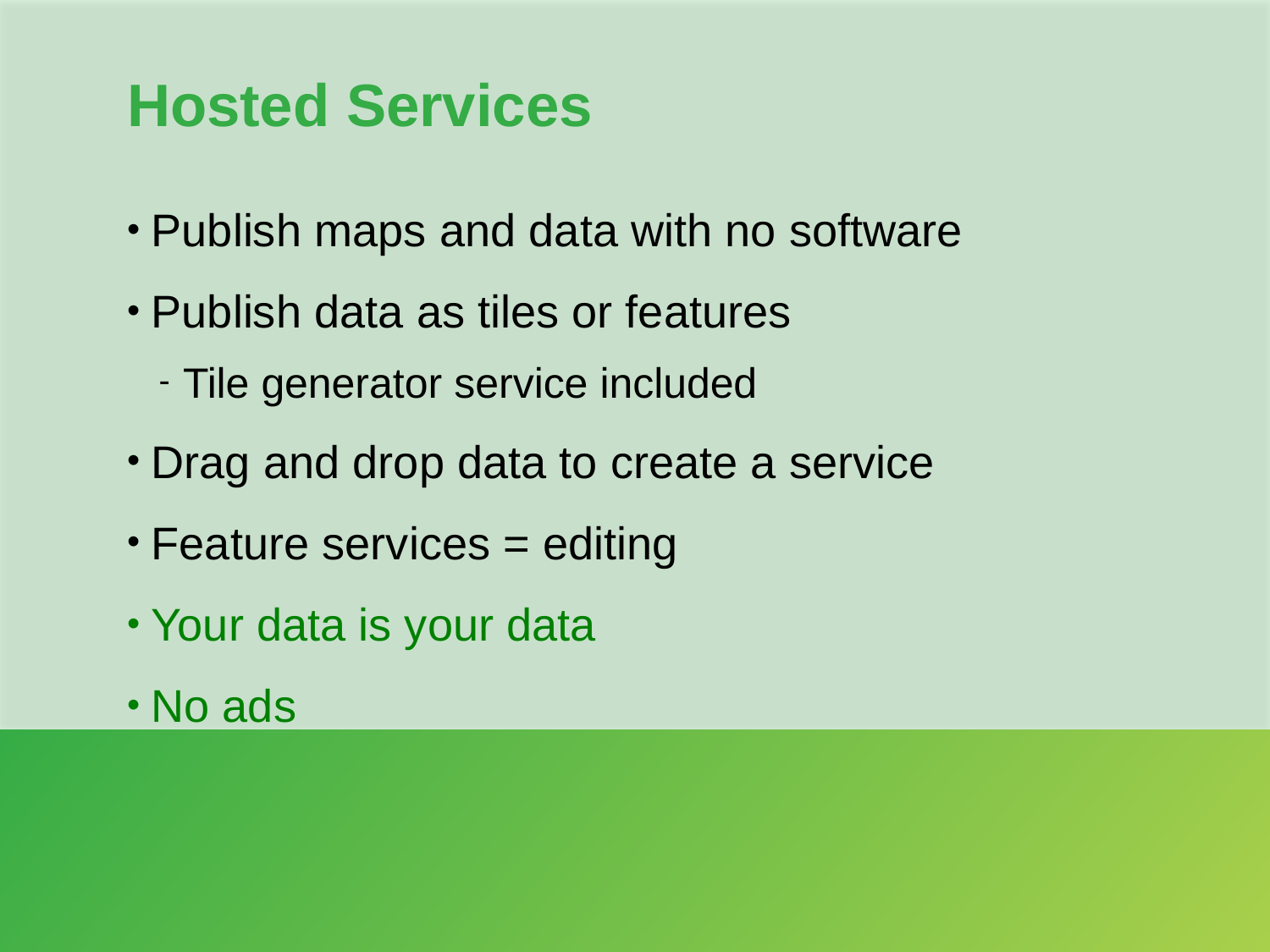

# Hosted Services
Publish maps and data with no software
Publish data as tiles or features
Tile generator service included
Drag and drop data to create a service
Feature services = editing
Your data is your data
No ads